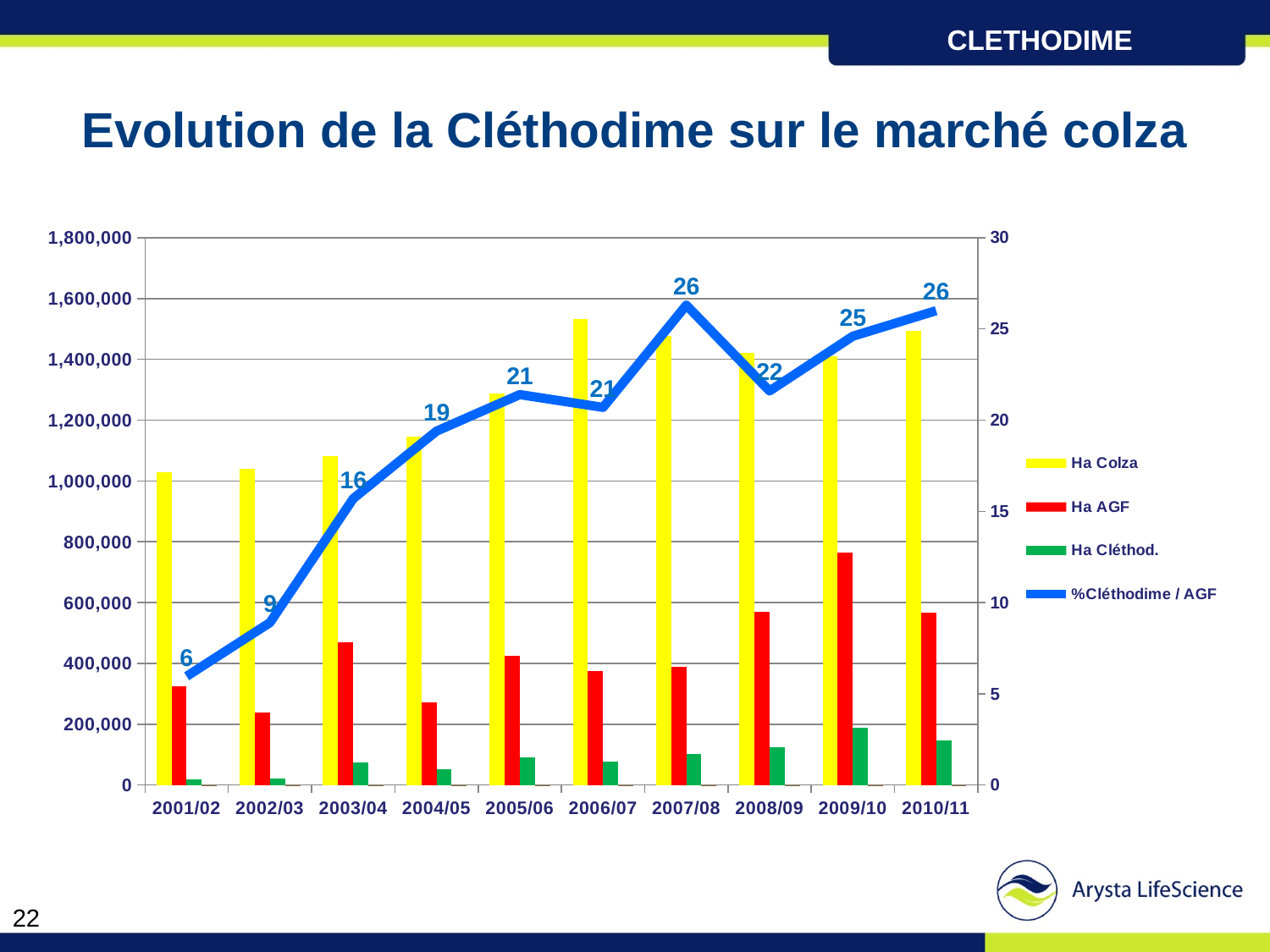

CLETHODIME
Evolution de la Cléthodime sur le marché colza

### Chart

| Category | Ha Colza | Ha AGF | Ha Cléthod. | %AGF / semis | %Cléthodime / AGF |
|---|---|---|---|---|---|
| 2001/02 | 1030000.0 | 325000.0 | 19400.0 | 31.5 | 5.96 |
| 2002/03 | 1039000.0 | 238000.0 | 21000.0 | 22.9 | 8.9 |
| 2003/04 | 1081000.0 | 470000.0 | 74000.0 | 43.5 | 15.7 |
| 2004/05 | 1146000.0 | 273000.0 | 53000.0 | 23.8 | 19.4 |
| 2005/06 | 1287000.0 | 425000.0 | 91000.0 | 33.0 | 21.4 |
| 2006/07 | 1533000.0 | 376000.0 | 78000.0 | 24.5 | 20.7 |
| 2007/08 | 1478000.0 | 388000.0 | 102000.0 | 26.3 | 26.3 |
| 2008/09 | 1421000.0 | 570000.0 | 123000.0 | 40.1 | 21.6 |
| 2009/10 | 1411000.0 | 765000.0 | 188000.0 | 54.2 | 24.6 |
| 2010/11 | 1494300.0 | 567000.0 | 146000.0 | 38.0 | 26.0 |
22